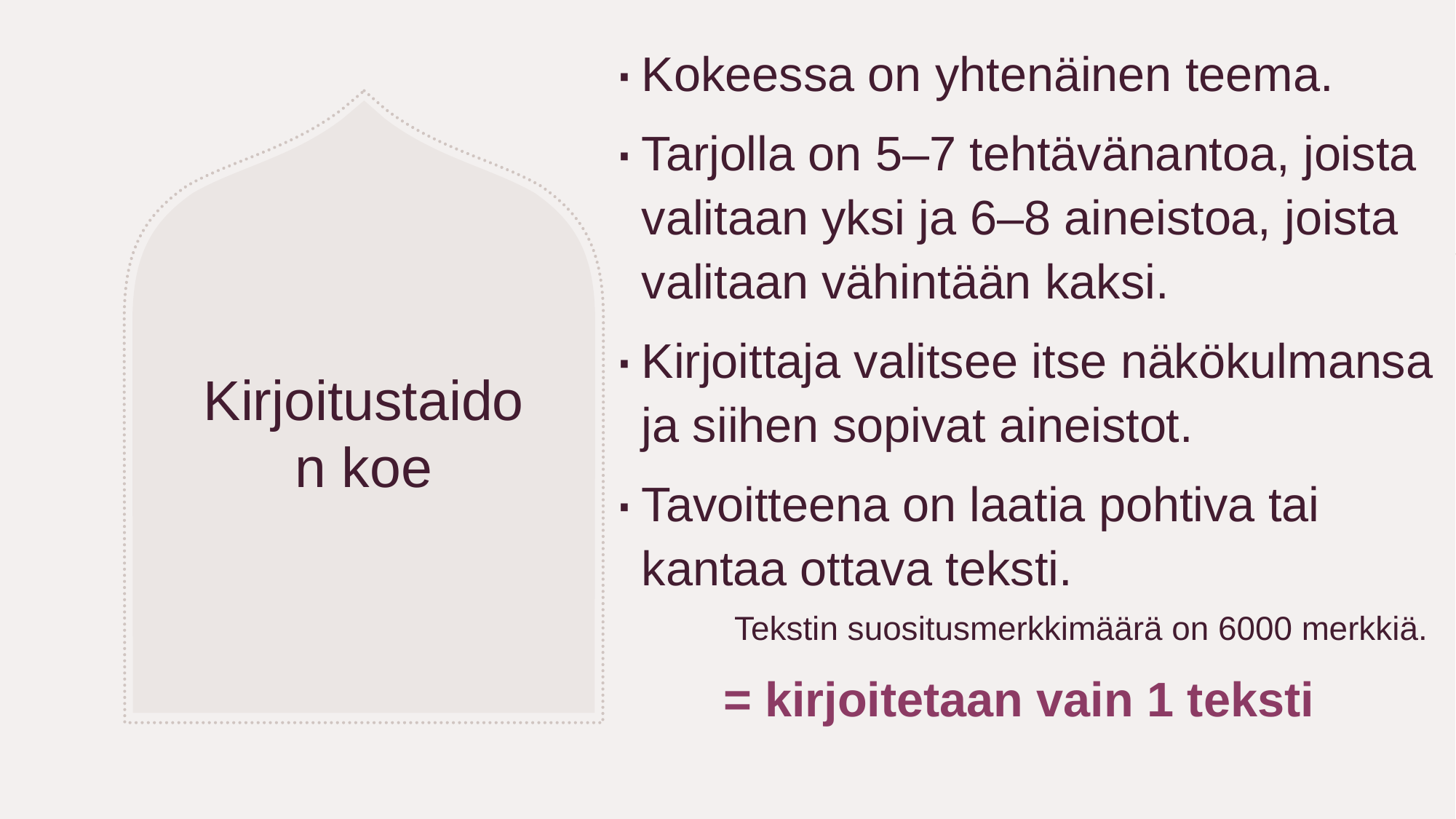

Kokeessa on yhtenäinen teema.
Tarjolla on 5–7 tehtävänantoa, joista valitaan yksi ja 6–8 aineistoa, joista valitaan vähintään kaksi.
Kirjoittaja valitsee itse näkökulmansa ja siihen sopivat aineistot.
Tavoitteena on laatia pohtiva tai kantaa ottava teksti.
	Tekstin suositusmerkkimäärä on 6000 merkkiä.
	= kirjoitetaan vain 1 teksti

# Kirjoitustaidon koe